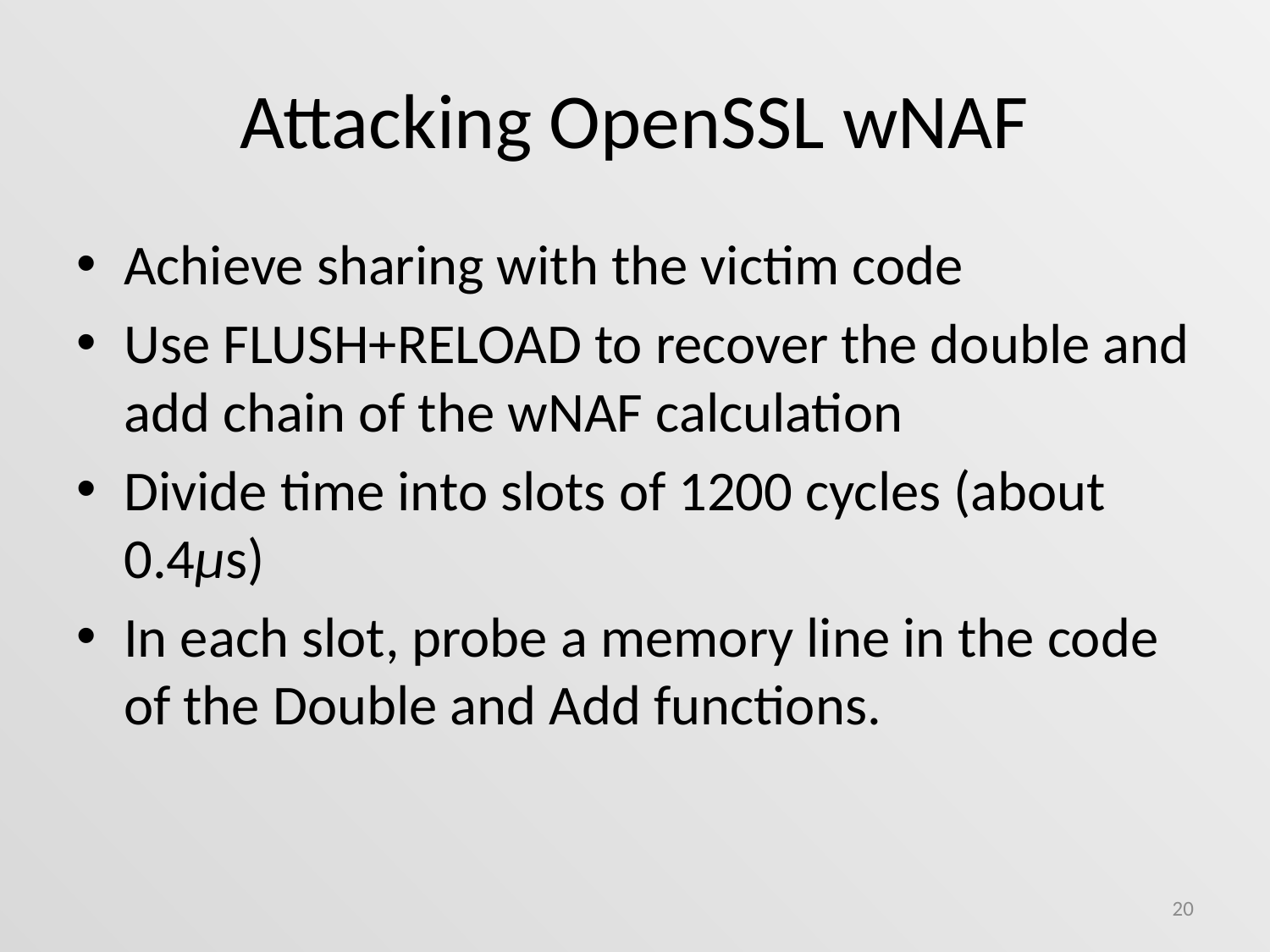

# Attacking OpenSSL wNAF
Achieve sharing with the victim code
Use Flush+Reload to recover the double and add chain of the wNAF calculation
Divide time into slots of 1200 cycles (about 0.4μs)
In each slot, probe a memory line in the code of the Double and Add functions.
20